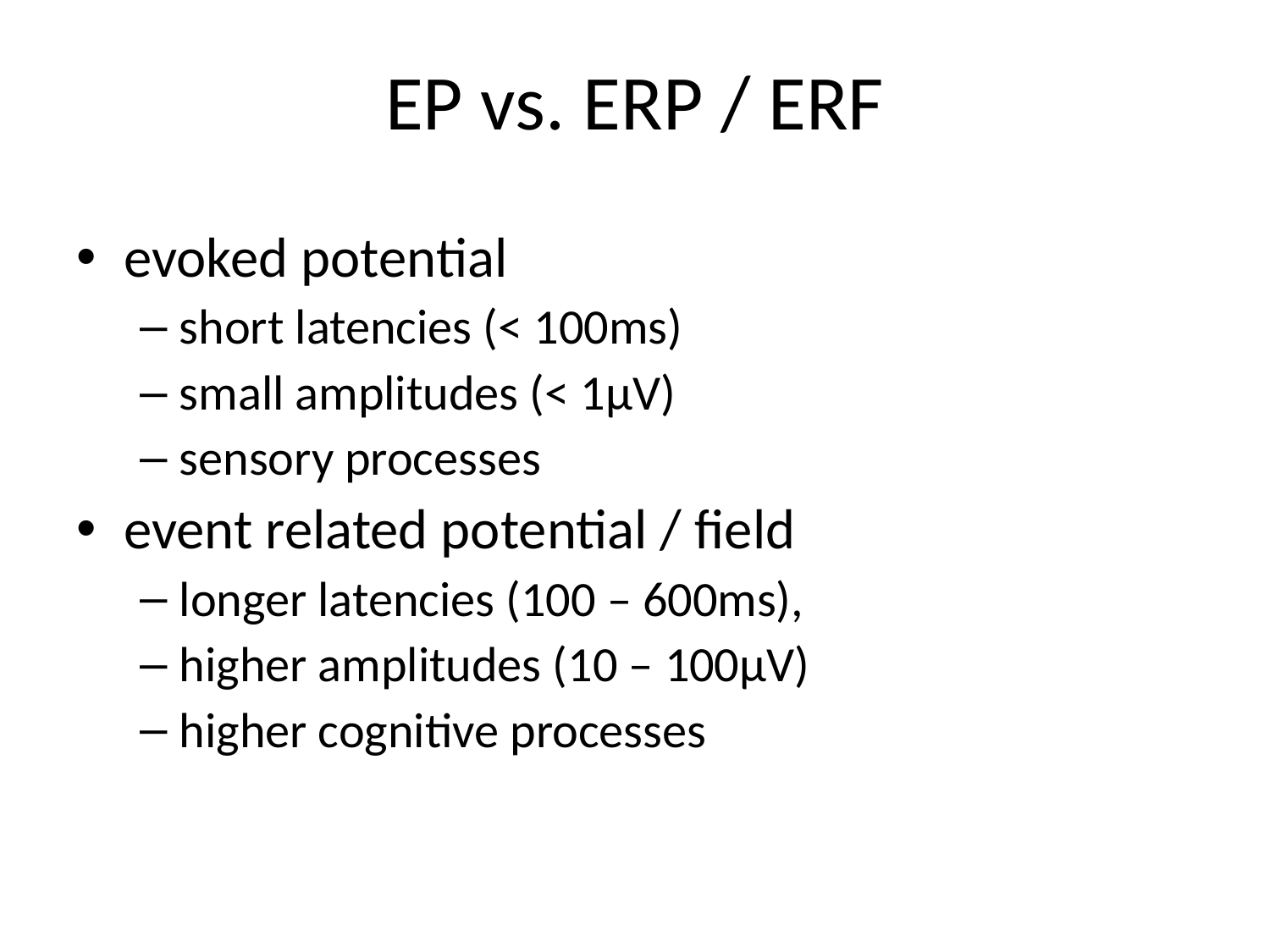

evoked potential
short latencies (< 100ms)
small amplitudes (< 1μV)
sensory processes
event related potential / field
longer latencies (100 – 600ms),
higher amplitudes (10 – 100μV)
higher cognitive processes
EP vs. ERP / ERF